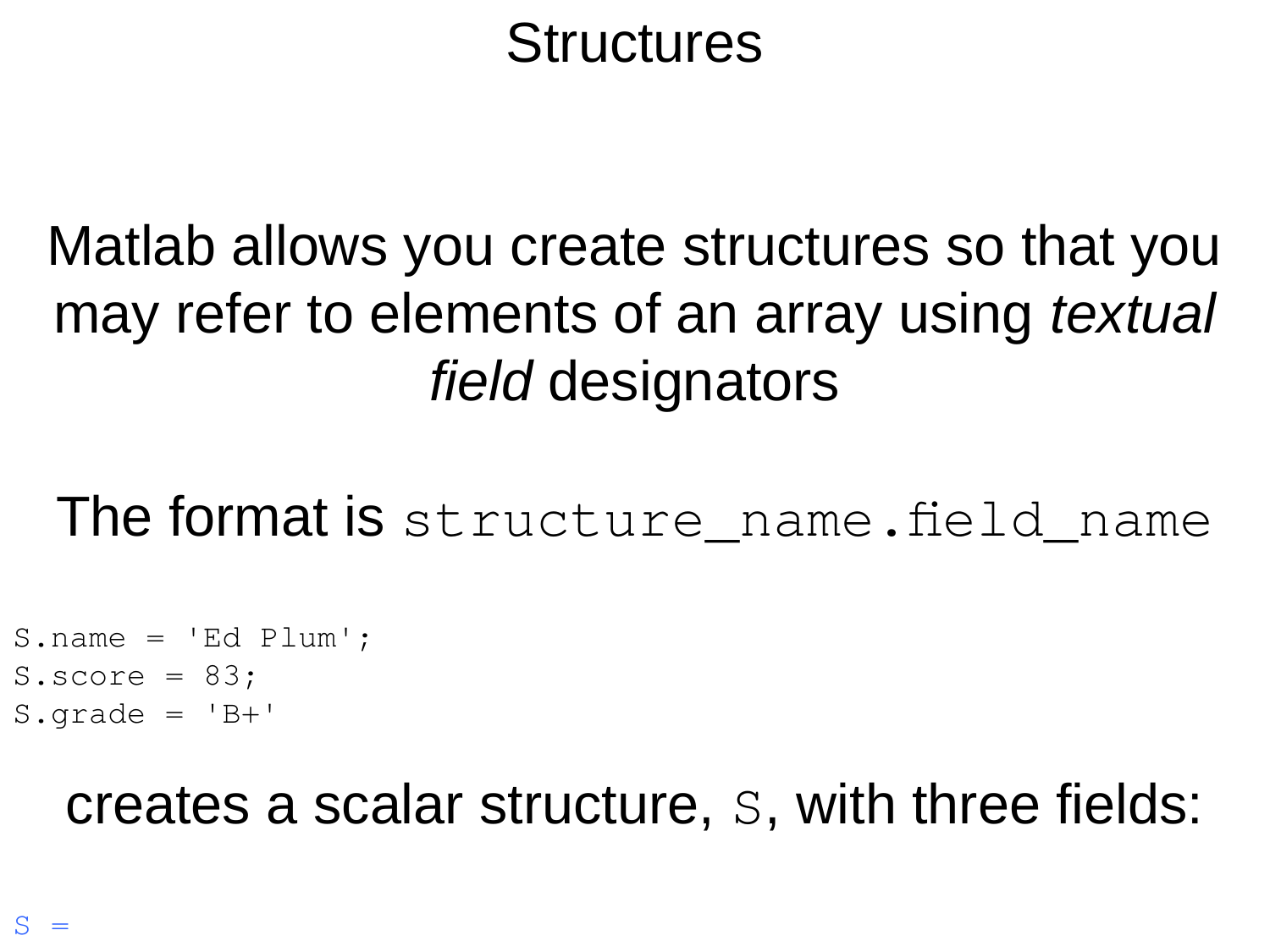

Structures

Matlab allows you create structures so that you may refer to elements of an array using textual field designators

The format is structure_name.field_name

S.name = 'Ed Plum';
S.score = 83;
S.grade = 'B+'

creates a scalar structure, S, with three fields:

S =
name: 'Ed Plum'
score: 83
grade: 'B+'